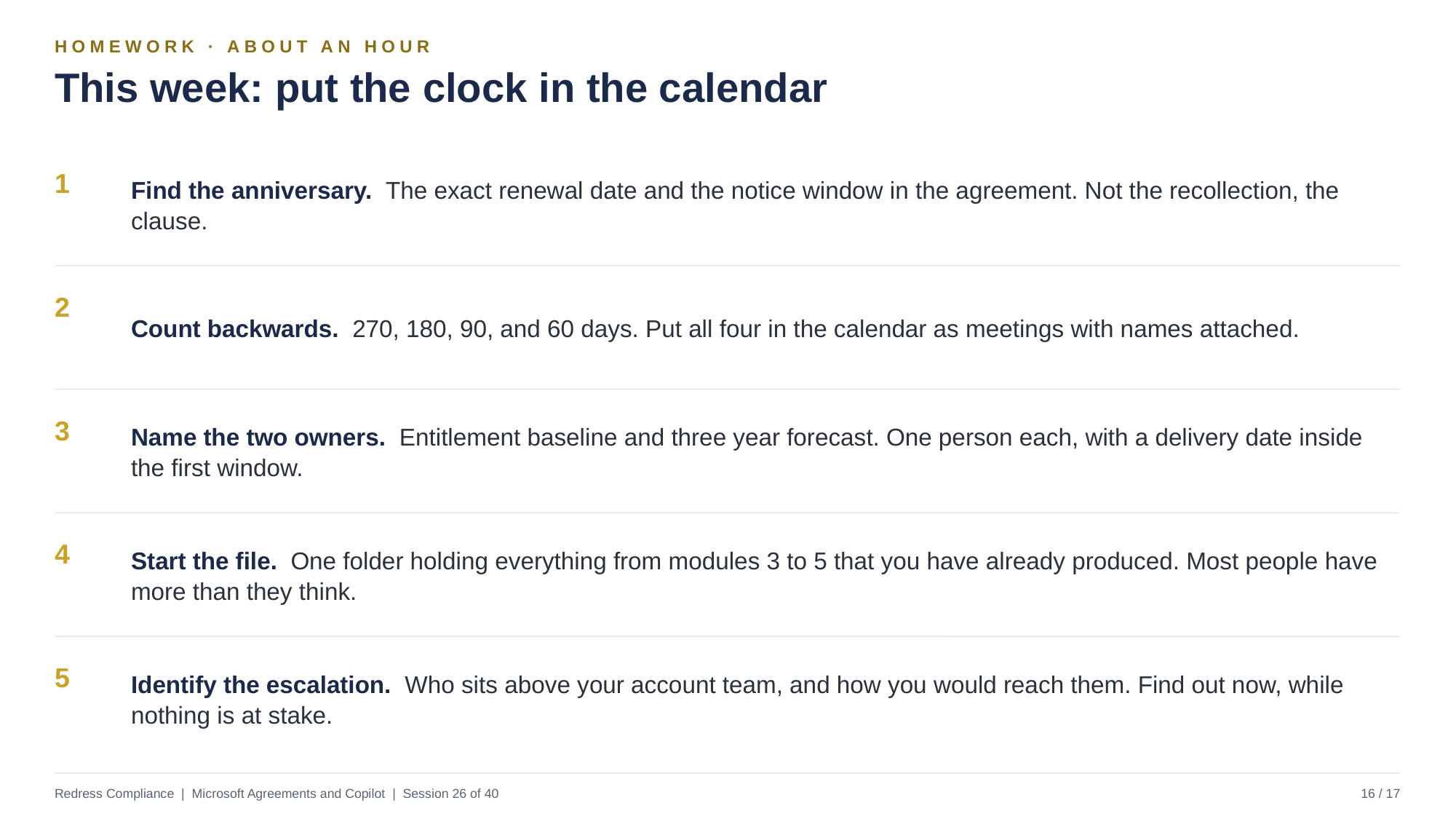

HOMEWORK · ABOUT AN HOUR
This week: put the clock in the calendar
Find the anniversary.  The exact renewal date and the notice window in the agreement. Not the recollection, the clause.
1

Count backwards.  270, 180, 90, and 60 days. Put all four in the calendar as meetings with names attached.
2

Name the two owners.  Entitlement baseline and three year forecast. One person each, with a delivery date inside the first window.
3

Start the file.  One folder holding everything from modules 3 to 5 that you have already produced. Most people have more than they think.
4

Identify the escalation.  Who sits above your account team, and how you would reach them. Find out now, while nothing is at stake.
5

Redress Compliance  |  Microsoft Agreements and Copilot  |  Session 26 of 40
16 / 17